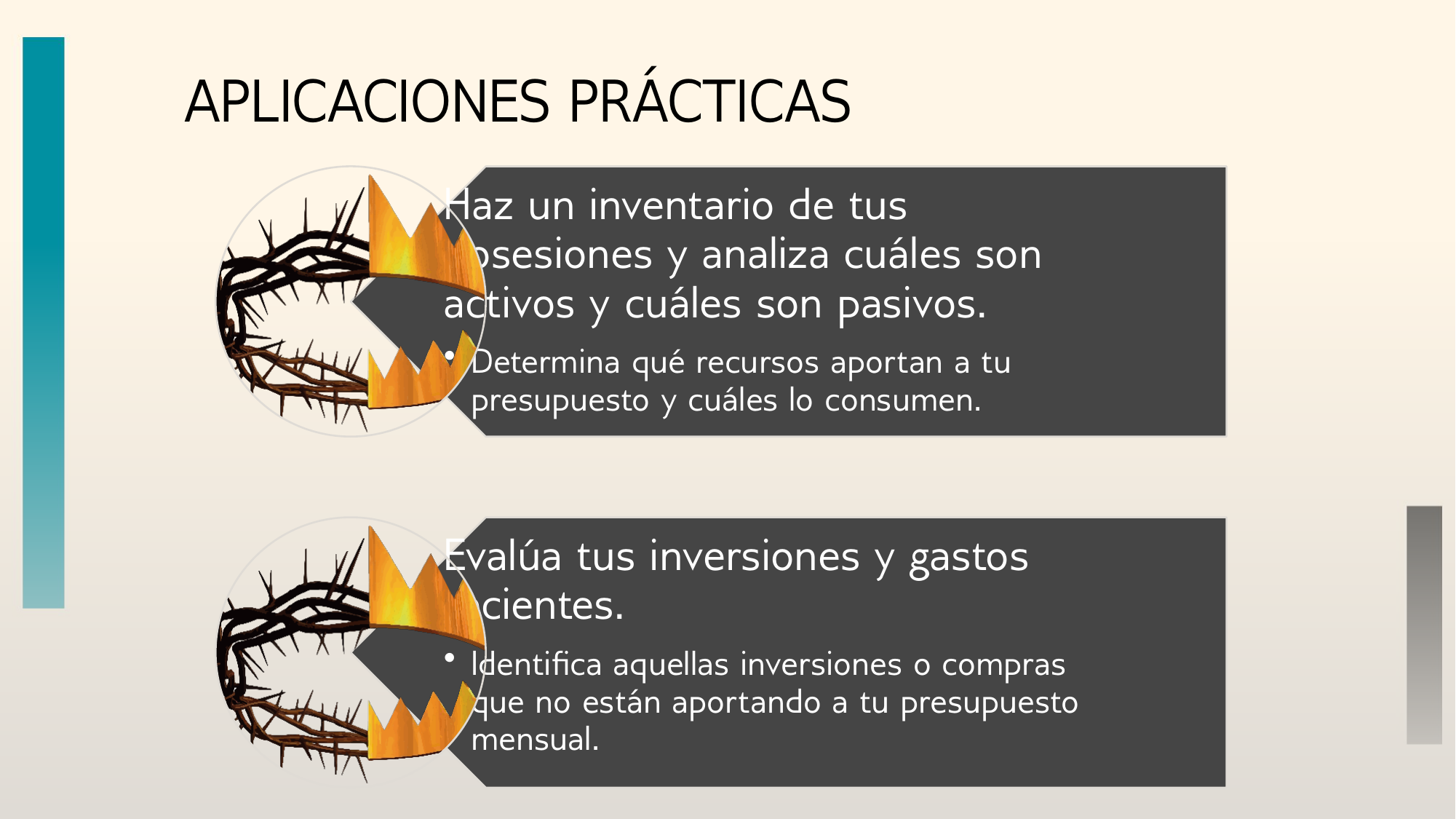

# APLICACIONES PRÁCTICAS
Haz un inventario de tus posesiones y analiza cuáles son activos y cuáles son pasivos.
Determina qué recursos aportan a tu presupuesto y cuáles lo consumen.
Evalúa tus inversiones y gastos recientes.
Identifica aquellas inversiones o compras que no están aportando a tu presupuesto mensual.